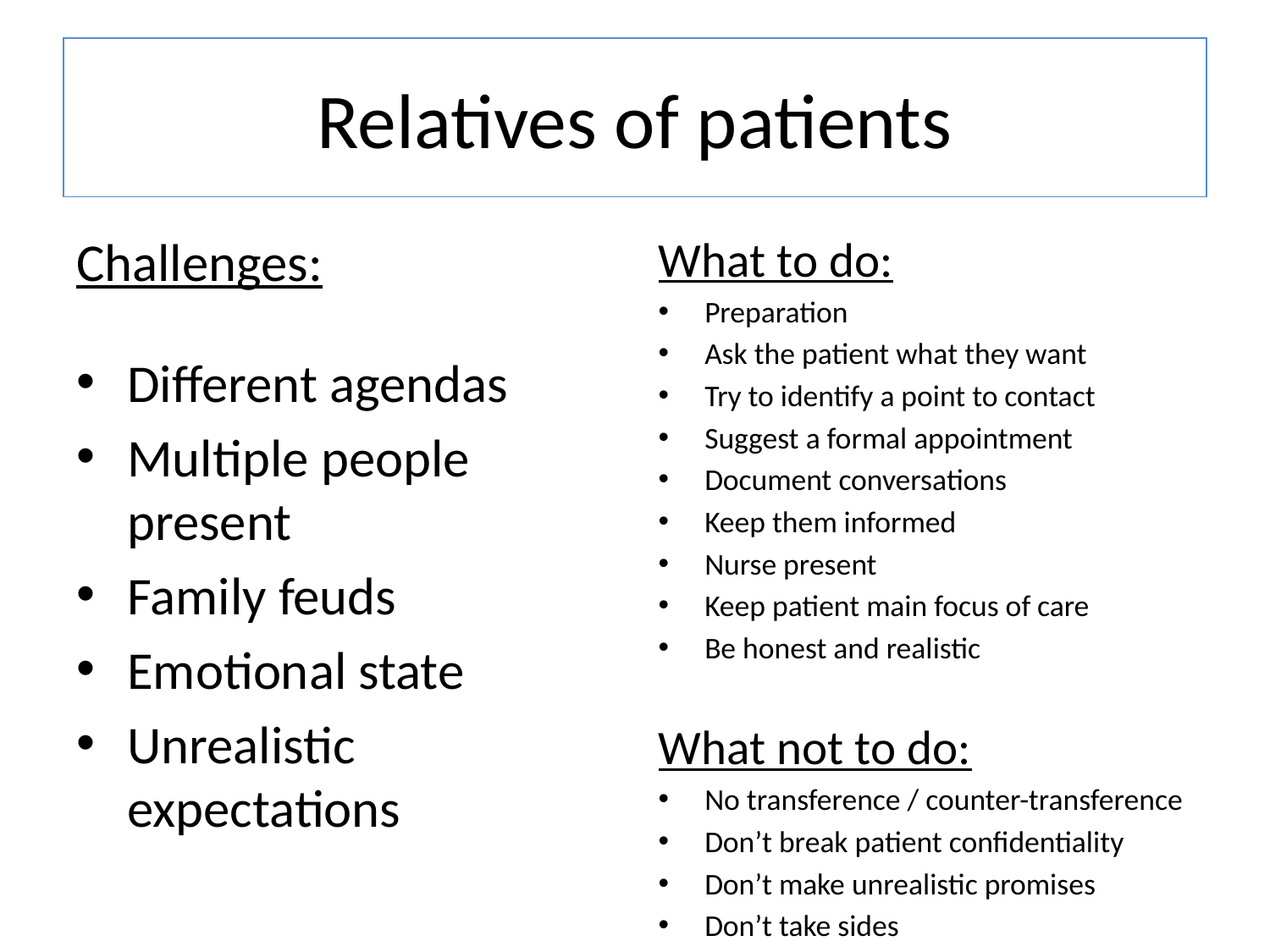

# Relatives of patients
Challenges:

Different agendas
Multiple people present
Family feuds
Emotional state
Unrealistic expectations
What to do:
Preparation
Ask the patient what they want
Try to identify a point to contact
Suggest a formal appointment
Document conversations
Keep them informed
Nurse present
Keep patient main focus of care
Be honest and realistic

What not to do:
No transference / counter-transference
Don’t break patient confidentiality
Don’t make unrealistic promises
Don’t take sides